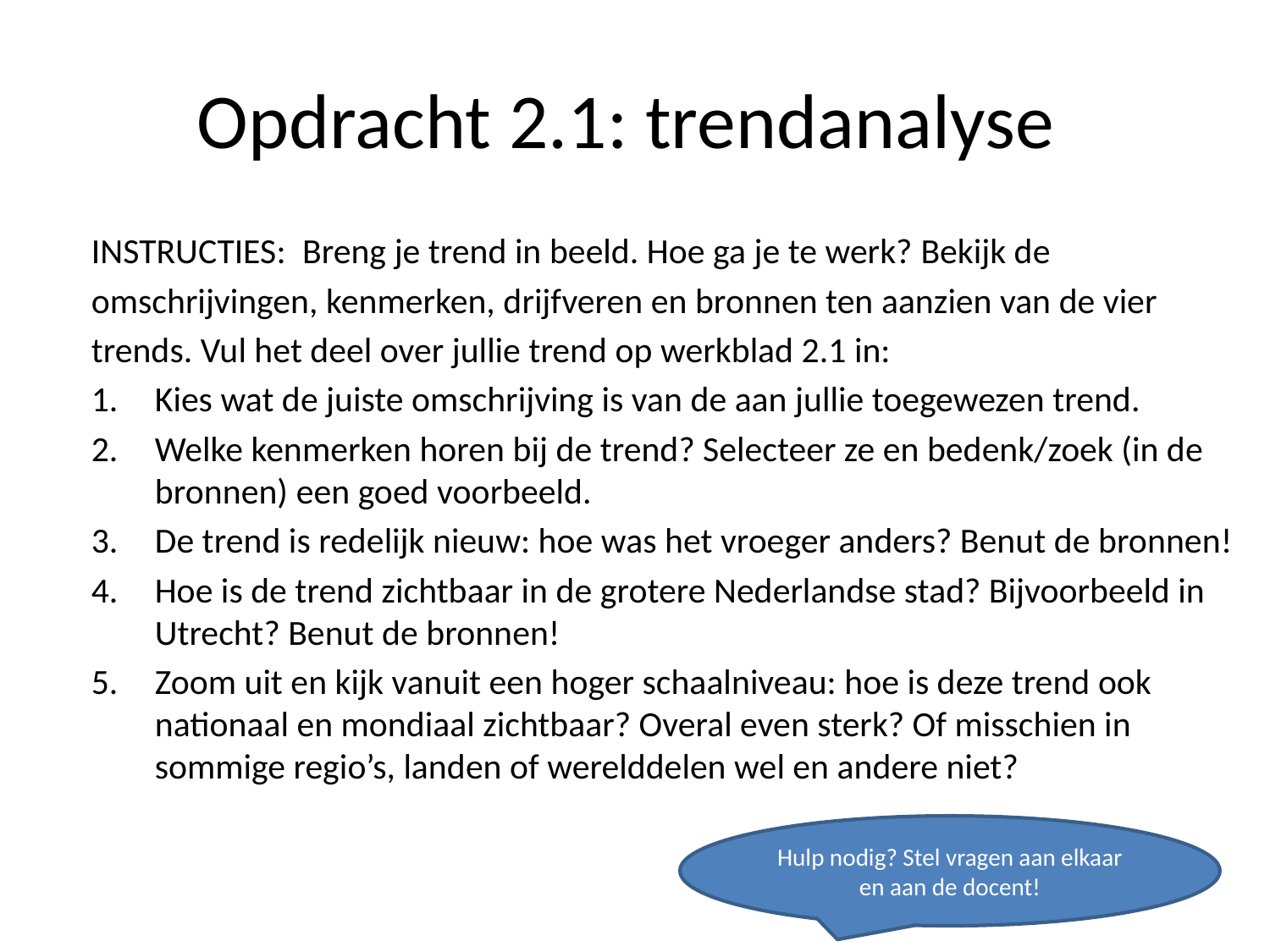

# Opdracht 2.1: trendanalyse
INSTRUCTIES:  Breng je trend in beeld. Hoe ga je te werk? Bekijk de
omschrijvingen, kenmerken, drijfveren en bronnen ten aanzien van de vier
trends. Vul het deel over jullie trend op werkblad 2.1 in:
Kies wat de juiste omschrijving is van de aan jullie toegewezen trend.
Welke kenmerken horen bij de trend? Selecteer ze en bedenk/zoek (in de bronnen) een goed voorbeeld.
De trend is redelijk nieuw: hoe was het vroeger anders? Benut de bronnen!
Hoe is de trend zichtbaar in de grotere Nederlandse stad? Bijvoorbeeld in Utrecht? Benut de bronnen!
Zoom uit en kijk vanuit een hoger schaalniveau: hoe is deze trend ook nationaal en mondiaal zichtbaar? Overal even sterk? Of misschien in sommige regio’s, landen of werelddelen wel en andere niet?

Hulp nodig? Stel vragen aan elkaar en aan de docent!